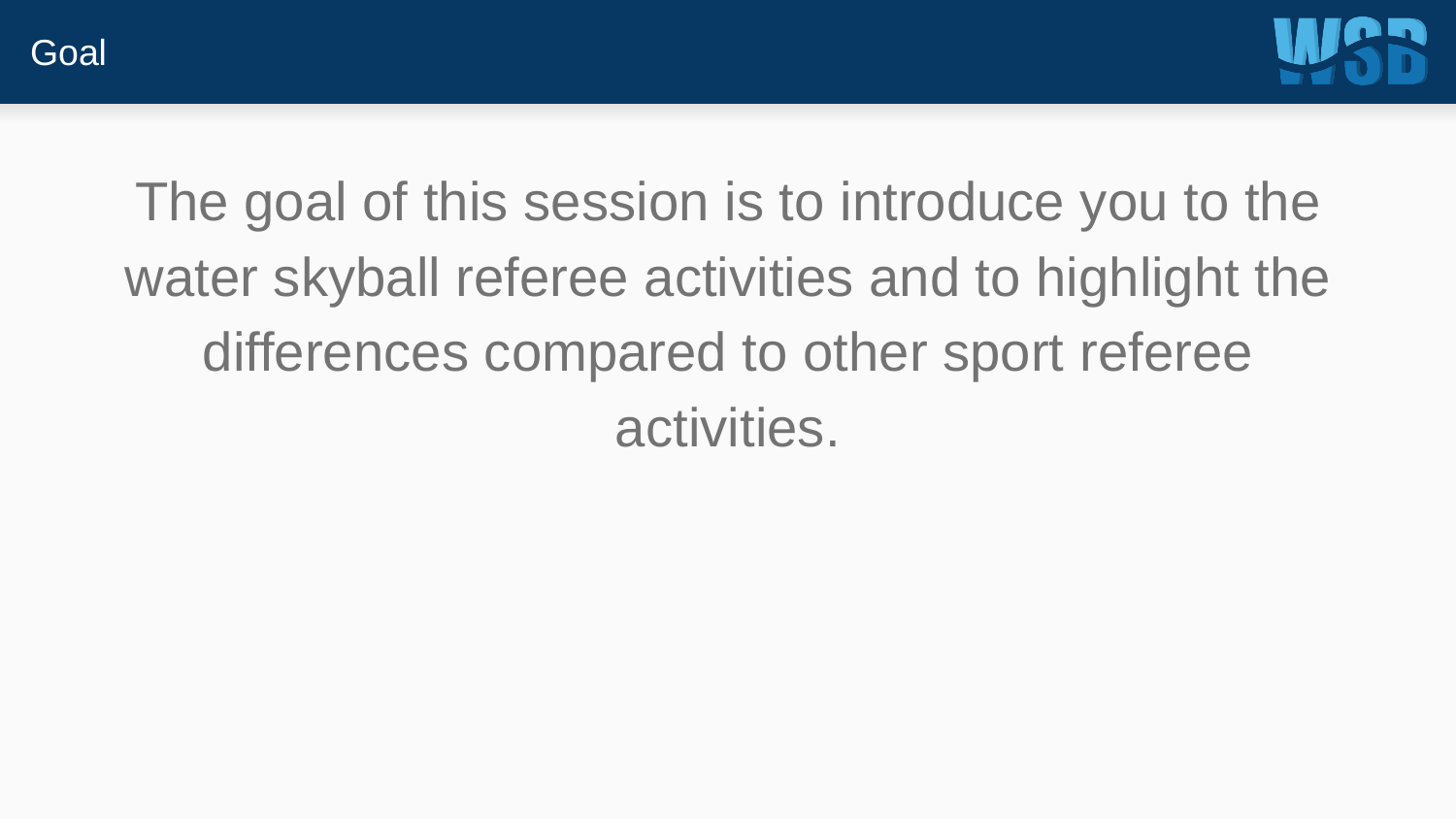

# Goal
The goal of this session is to introduce you to the water skyball referee activities and to highlight the differences compared to other sport referee activities.